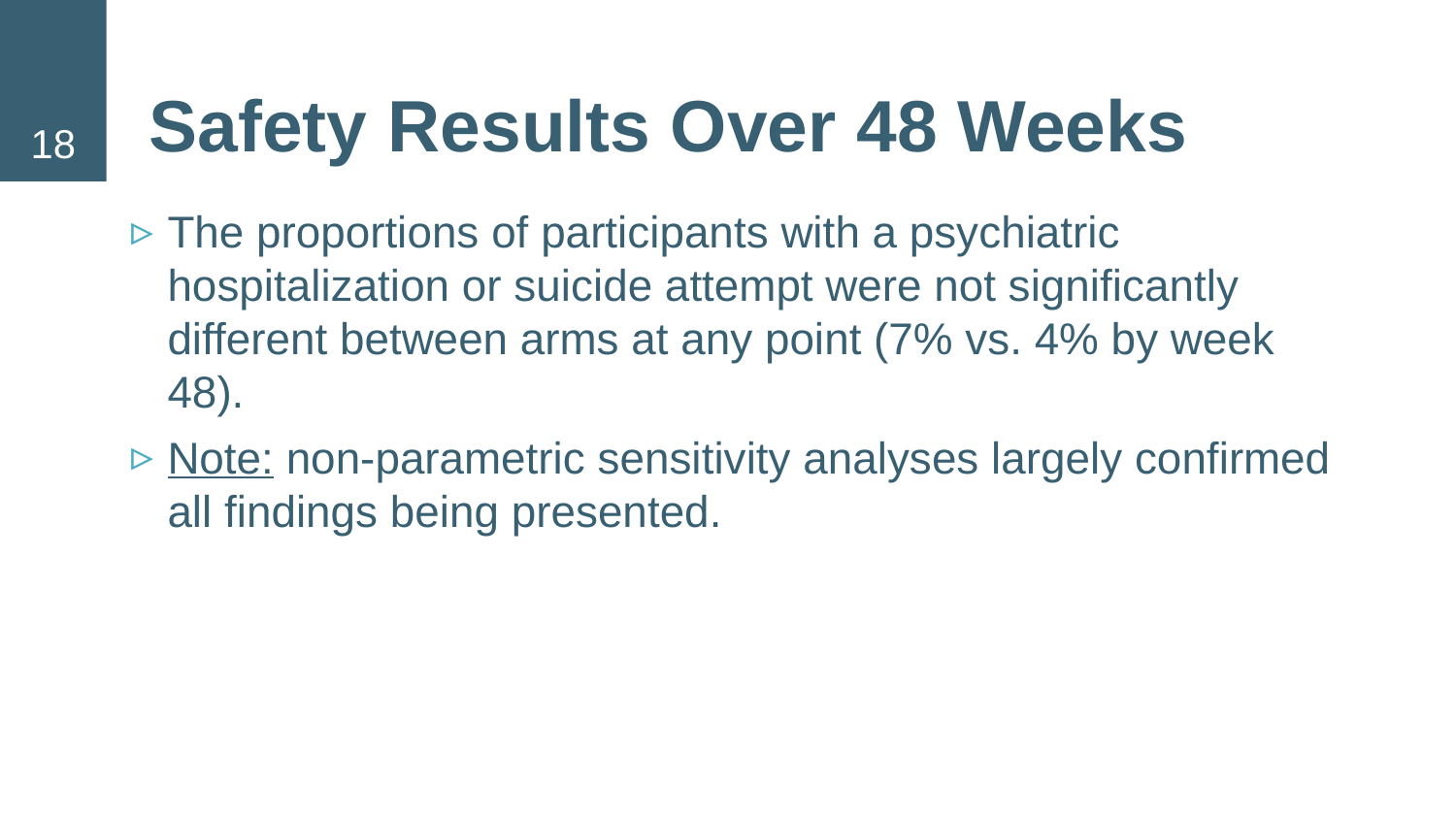

18
# Safety Results Over 48 Weeks
The proportions of participants with a psychiatric hospitalization or suicide attempt were not significantly different between arms at any point (7% vs. 4% by week 48).
Note: non-parametric sensitivity analyses largely confirmed all findings being presented.